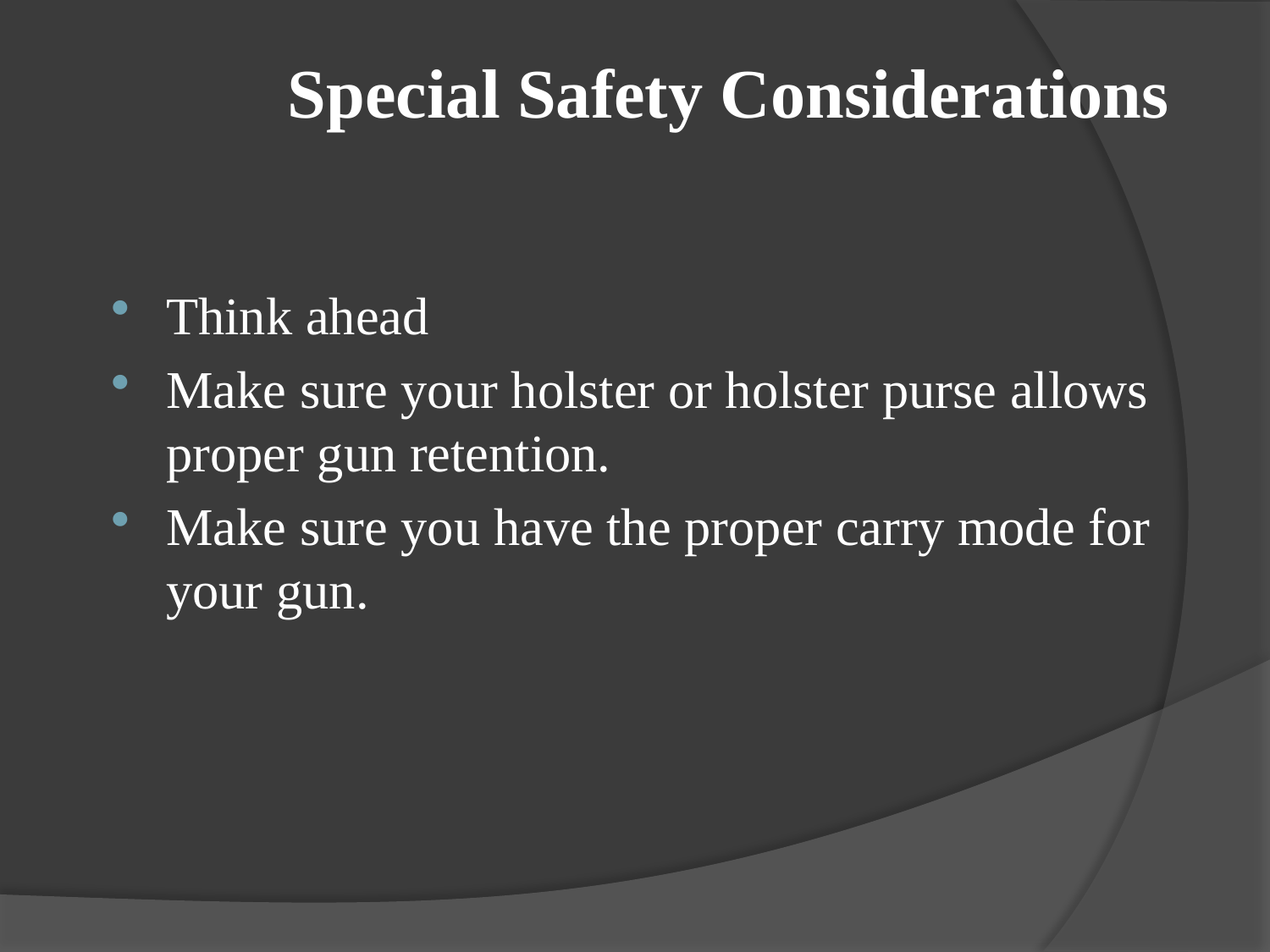

# Special Safety Considerations
Think ahead
Make sure your holster or holster purse allows proper gun retention.
Make sure you have the proper carry mode for your gun.